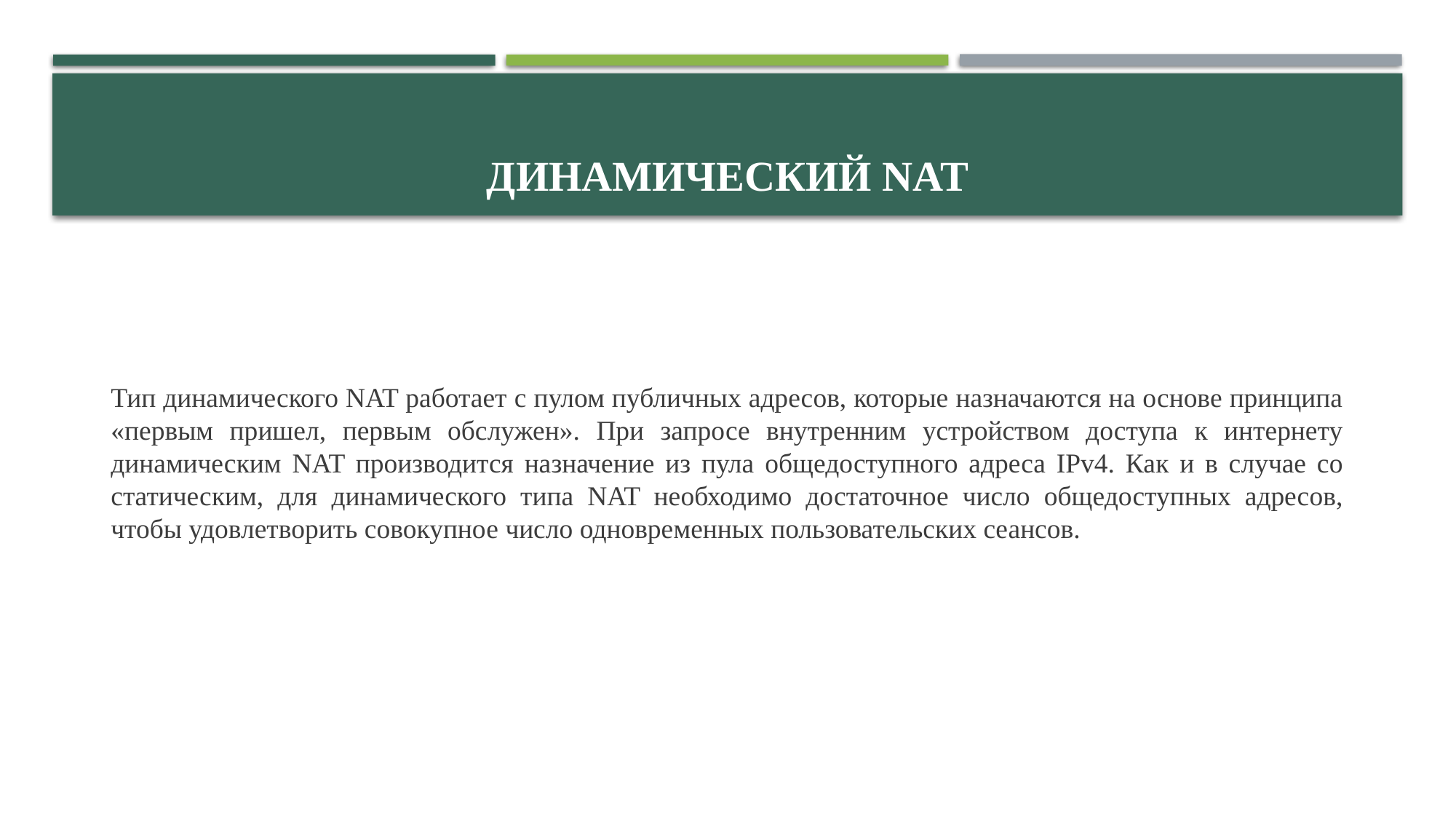

# Динамический NAT
Тип динамического NAT работает с пулом публичных адресов, которые назначаются на основе принципа «первым пришел, первым обслужен». При запросе внутренним устройством доступа к интернету динамическим NAT производится назначение из пула общедоступного адреса IPv4. Как и в случае со статическим, для динамического типа NAT необходимо достаточное число общедоступных адресов, чтобы удовлетворить совокупное число одновременных пользовательских сеансов.